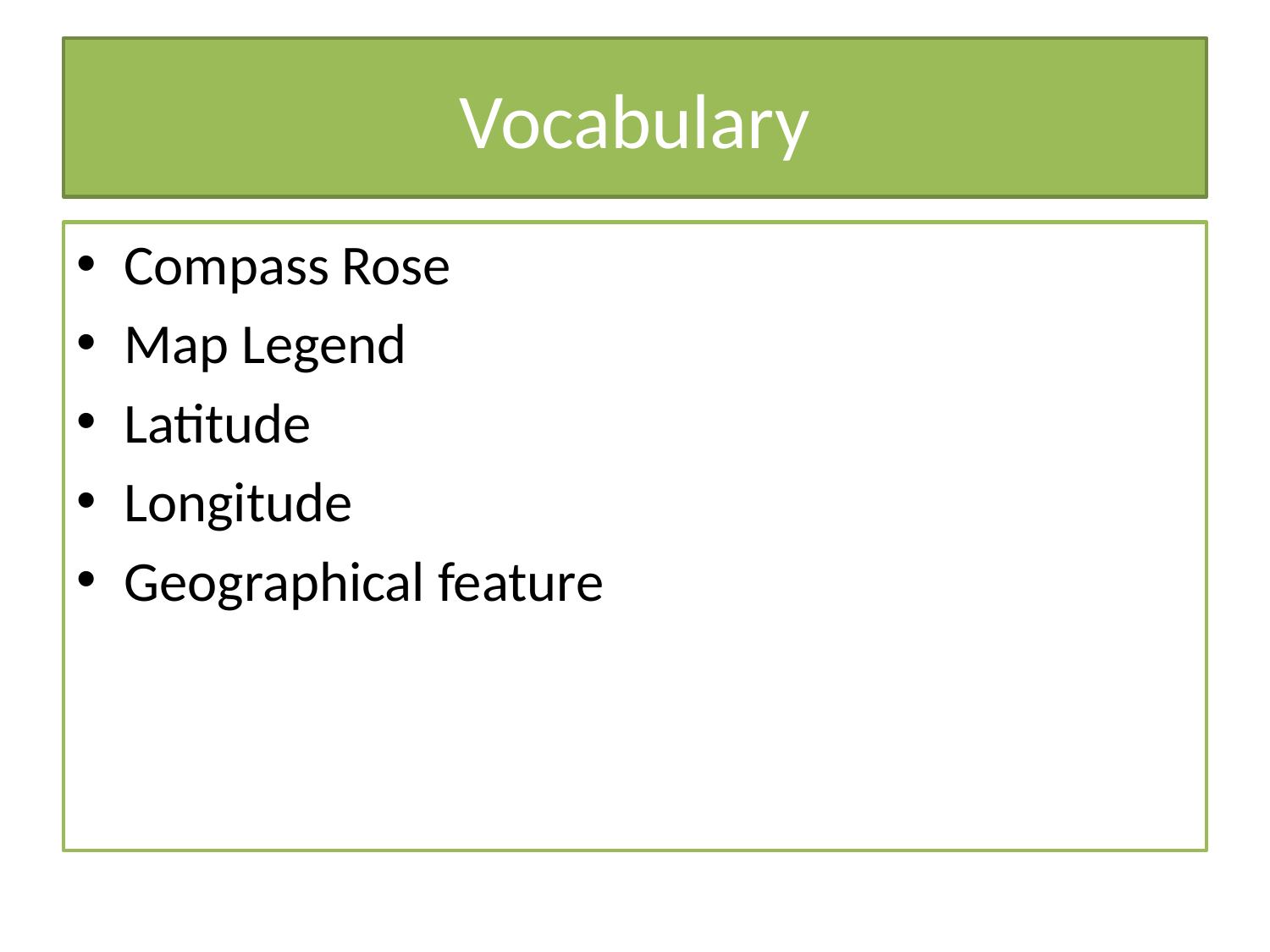

# Vocabulary
Compass Rose
Map Legend
Latitude
Longitude
Geographical feature